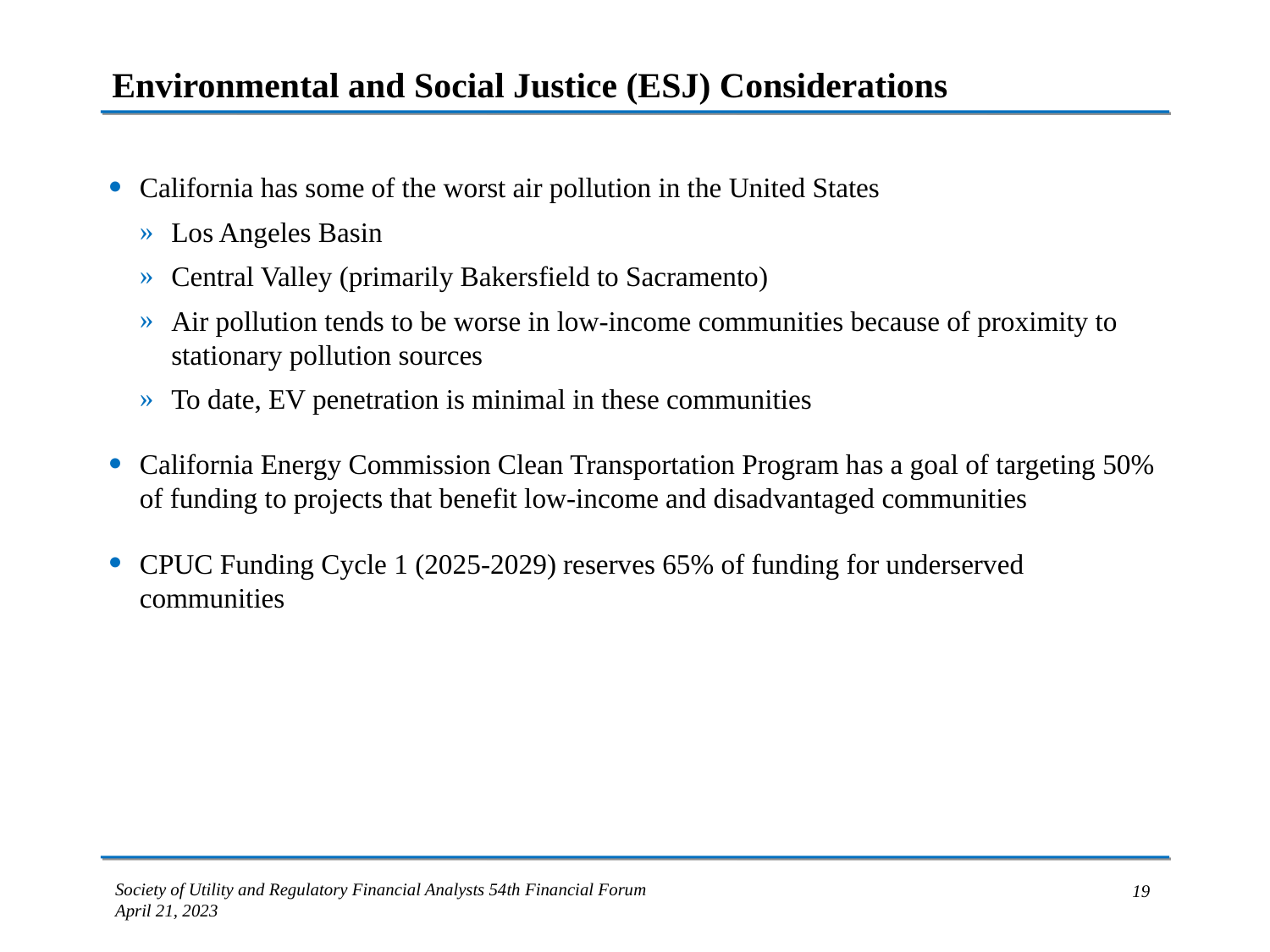

# Environmental and Social Justice (ESJ) Considerations
California has some of the worst air pollution in the United States
Los Angeles Basin
Central Valley (primarily Bakersfield to Sacramento)
Air pollution tends to be worse in low-income communities because of proximity to stationary pollution sources
To date, EV penetration is minimal in these communities
California Energy Commission Clean Transportation Program has a goal of targeting 50% of funding to projects that benefit low-income and disadvantaged communities
CPUC Funding Cycle 1 (2025-2029) reserves 65% of funding for underserved communities